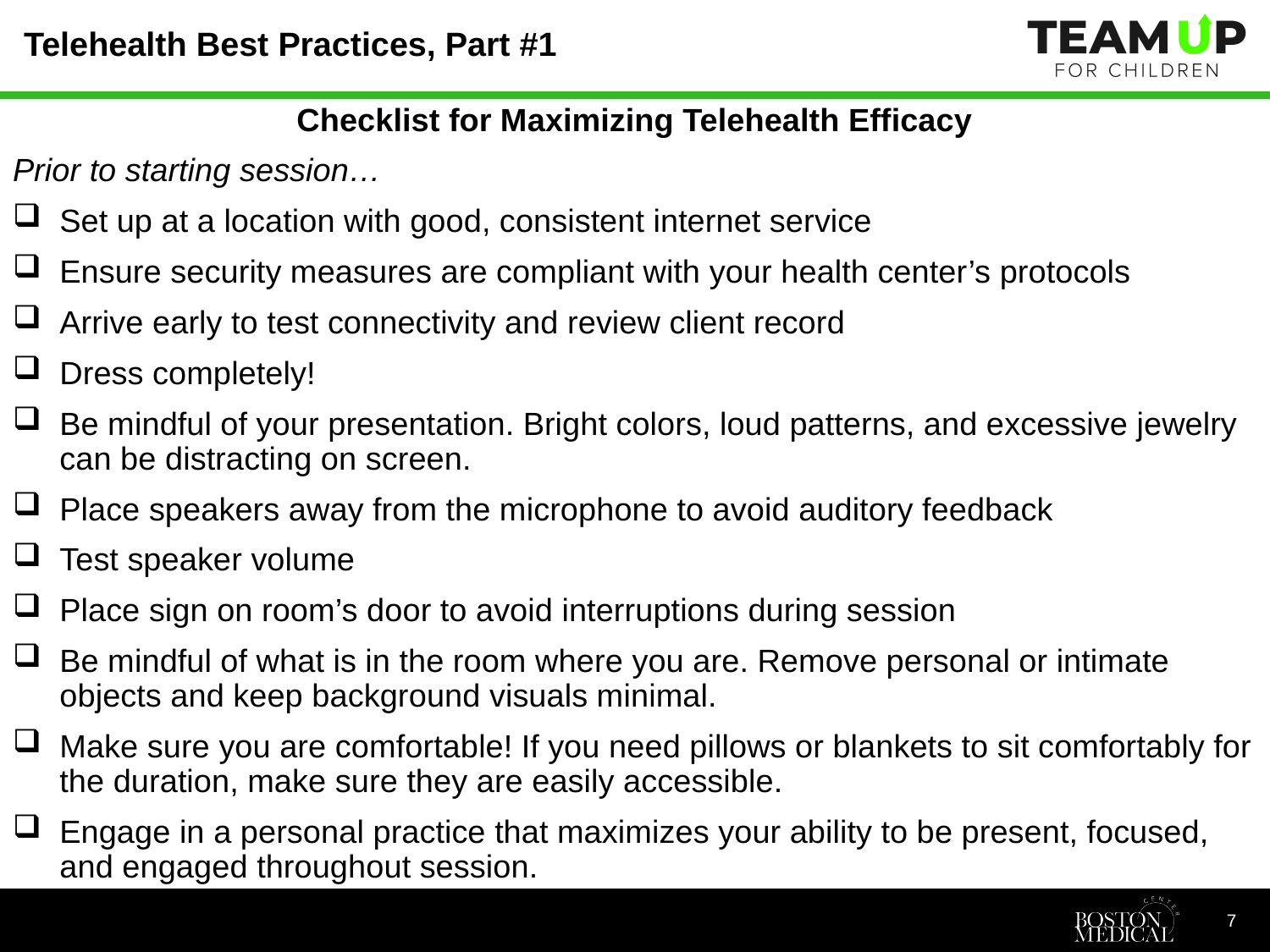

# Telehealth Best Practices, Part #1
Checklist for Maximizing Telehealth Efficacy
Prior to starting session…
Set up at a location with good, consistent internet service
Ensure security measures are compliant with your health center’s protocols
Arrive early to test connectivity and review client record
Dress completely!
Be mindful of your presentation. Bright colors, loud patterns, and excessive jewelry can be distracting on screen.
Place speakers away from the microphone to avoid auditory feedback
Test speaker volume
Place sign on room’s door to avoid interruptions during session
Be mindful of what is in the room where you are. Remove personal or intimate objects and keep background visuals minimal.
Make sure you are comfortable! If you need pillows or blankets to sit comfortably for the duration, make sure they are easily accessible.
Engage in a personal practice that maximizes your ability to be present, focused, and engaged throughout session.

7